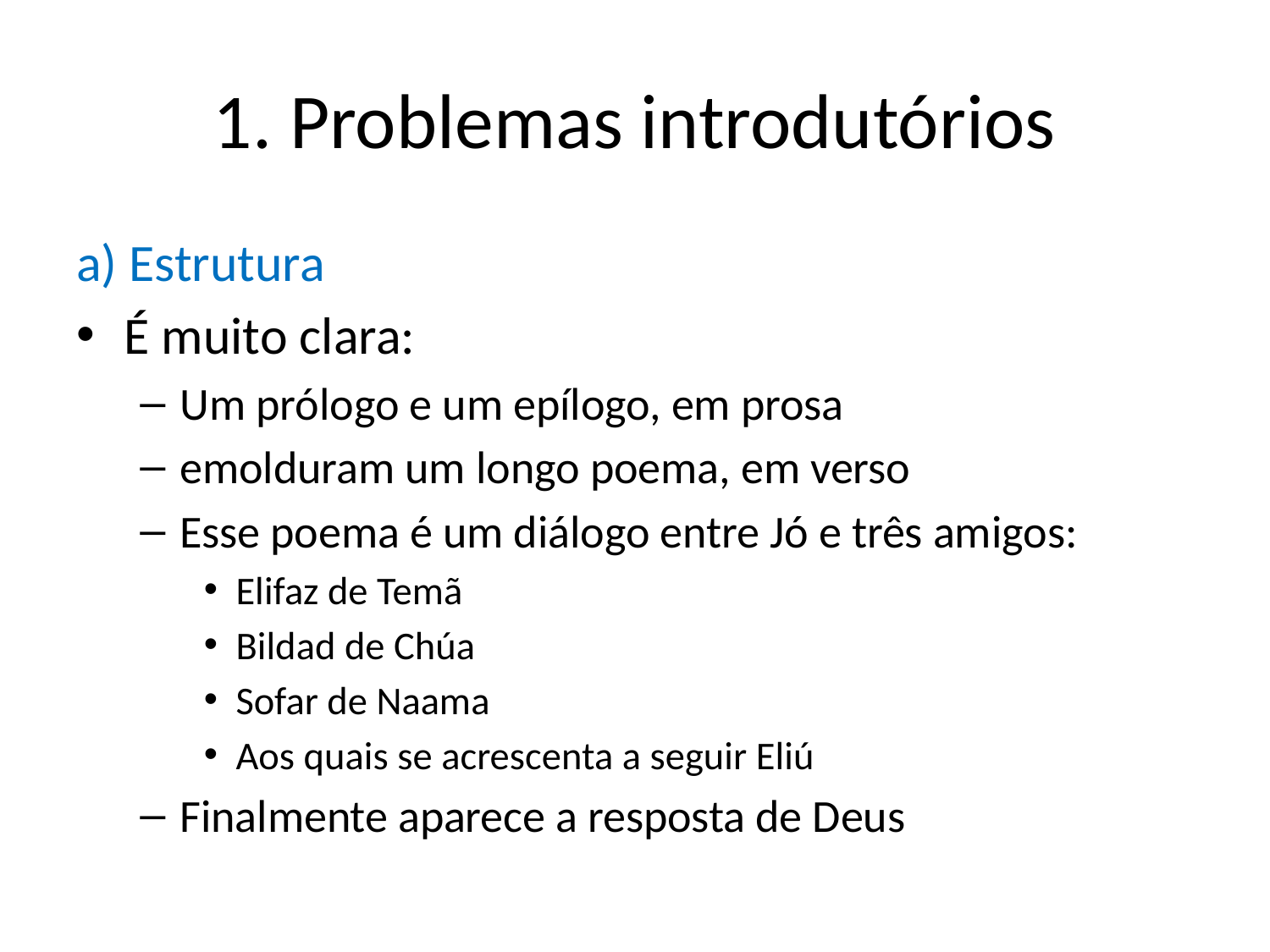

# 1. Problemas introdutórios
a) Estrutura
É muito clara:
Um prólogo e um epílogo, em prosa
emolduram um longo poema, em verso
Esse poema é um diálogo entre Jó e três amigos:
Elifaz de Temã
Bildad de Chúa
Sofar de Naama
Aos quais se acrescenta a seguir Eliú
Finalmente aparece a resposta de Deus